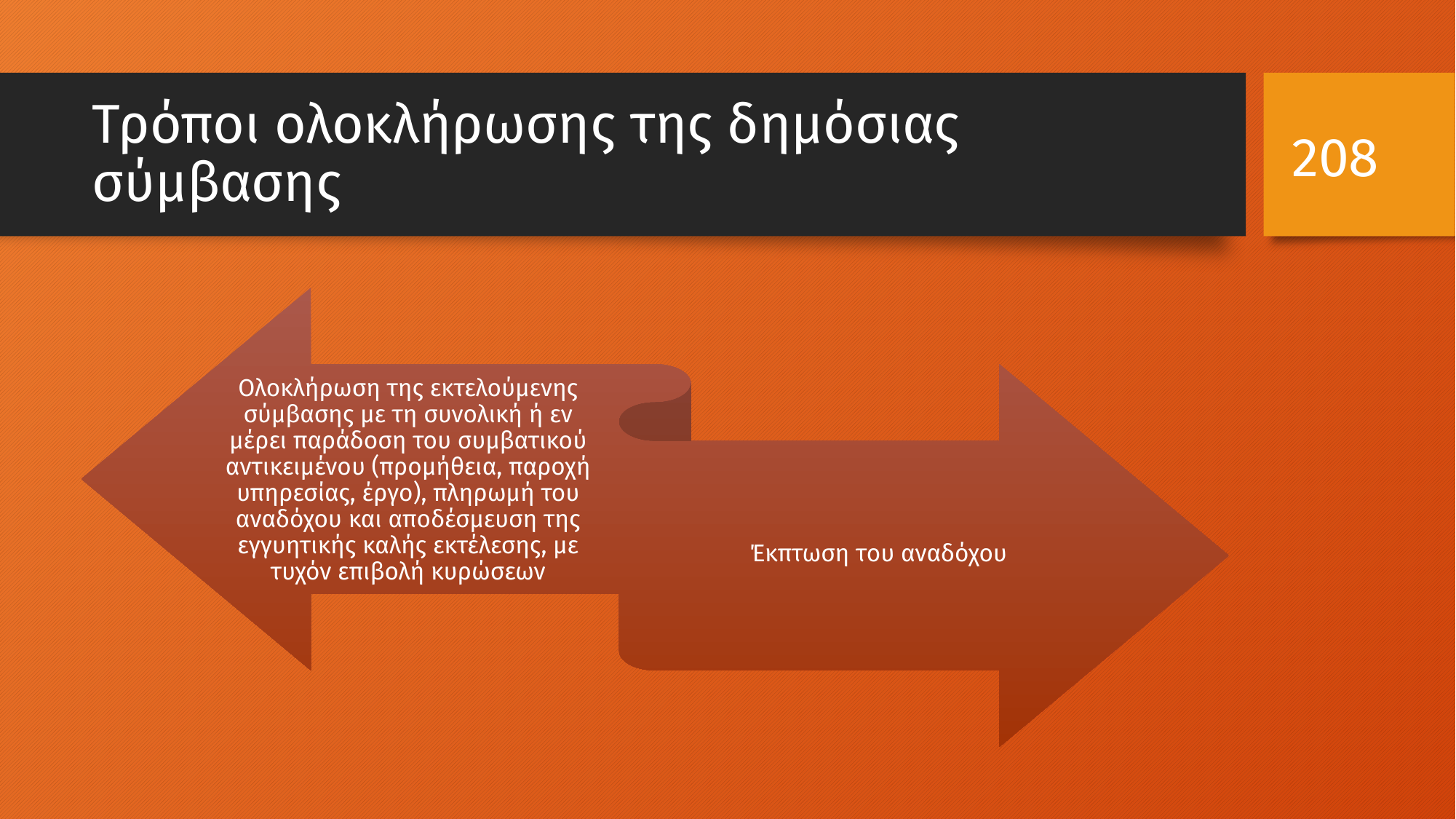

208
# Τρόποι ολοκλήρωσης της δημόσιας σύμβασης
Ολοκλήρωση της εκτελούμενης σύμβασης με τη συνολική ή εν μέρει παράδοση του συμβατικού αντικειμένου (προμήθεια, παροχή υπηρεσίας, έργο), πληρωμή του αναδόχου και αποδέσμευση της εγγυητικής καλής εκτέλεσης, με τυχόν επιβολή κυρώσεων
Έκπτωση του αναδόχου